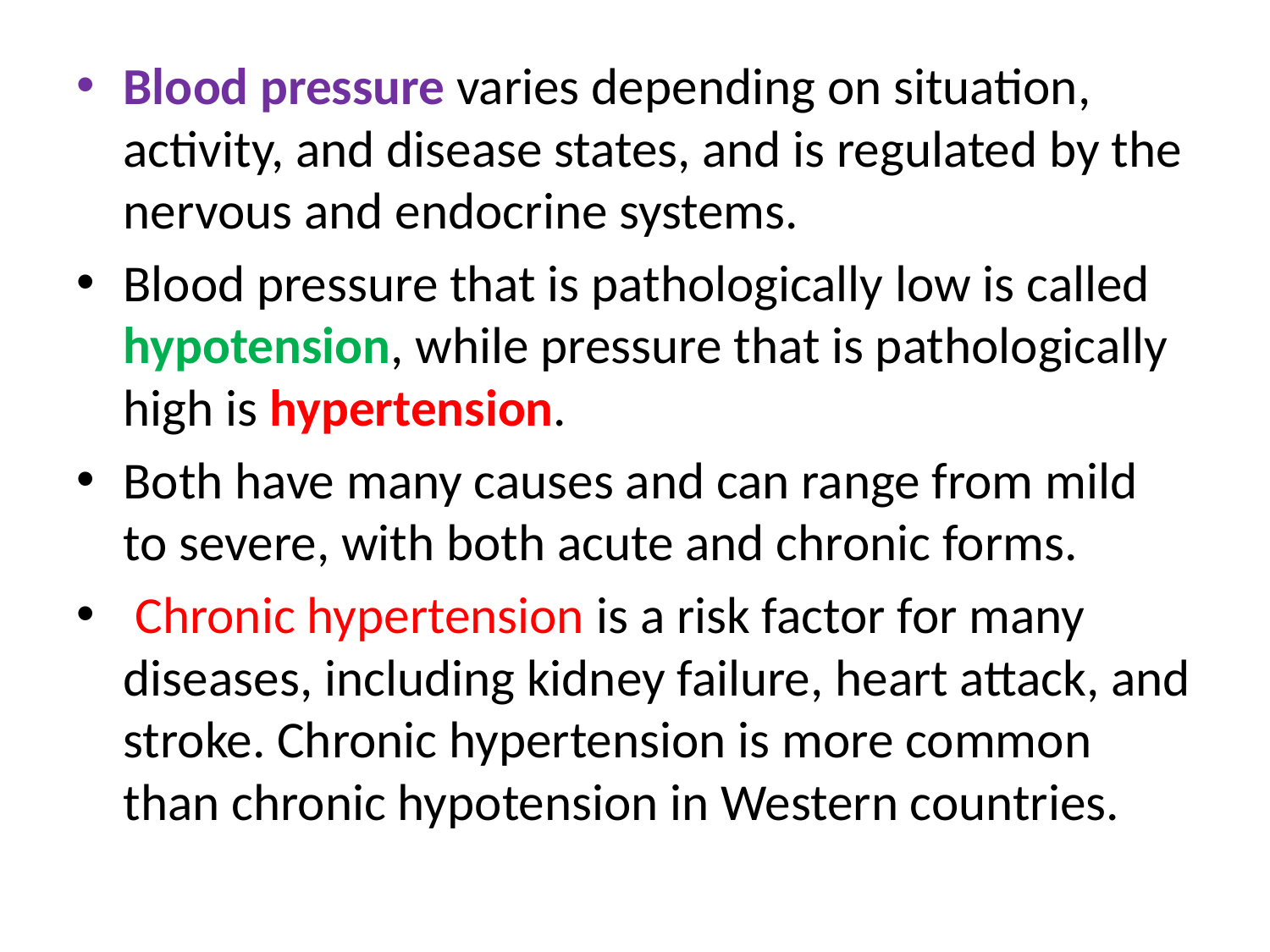

Blood pressure varies depending on situation, activity, and disease states, and is regulated by the nervous and endocrine systems.
Blood pressure that is pathologically low is called hypotension, while pressure that is pathologically high is hypertension.
Both have many causes and can range from mild to severe, with both acute and chronic forms.
 Chronic hypertension is a risk factor for many diseases, including kidney failure, heart attack, and stroke. Chronic hypertension is more common than chronic hypotension in Western countries.